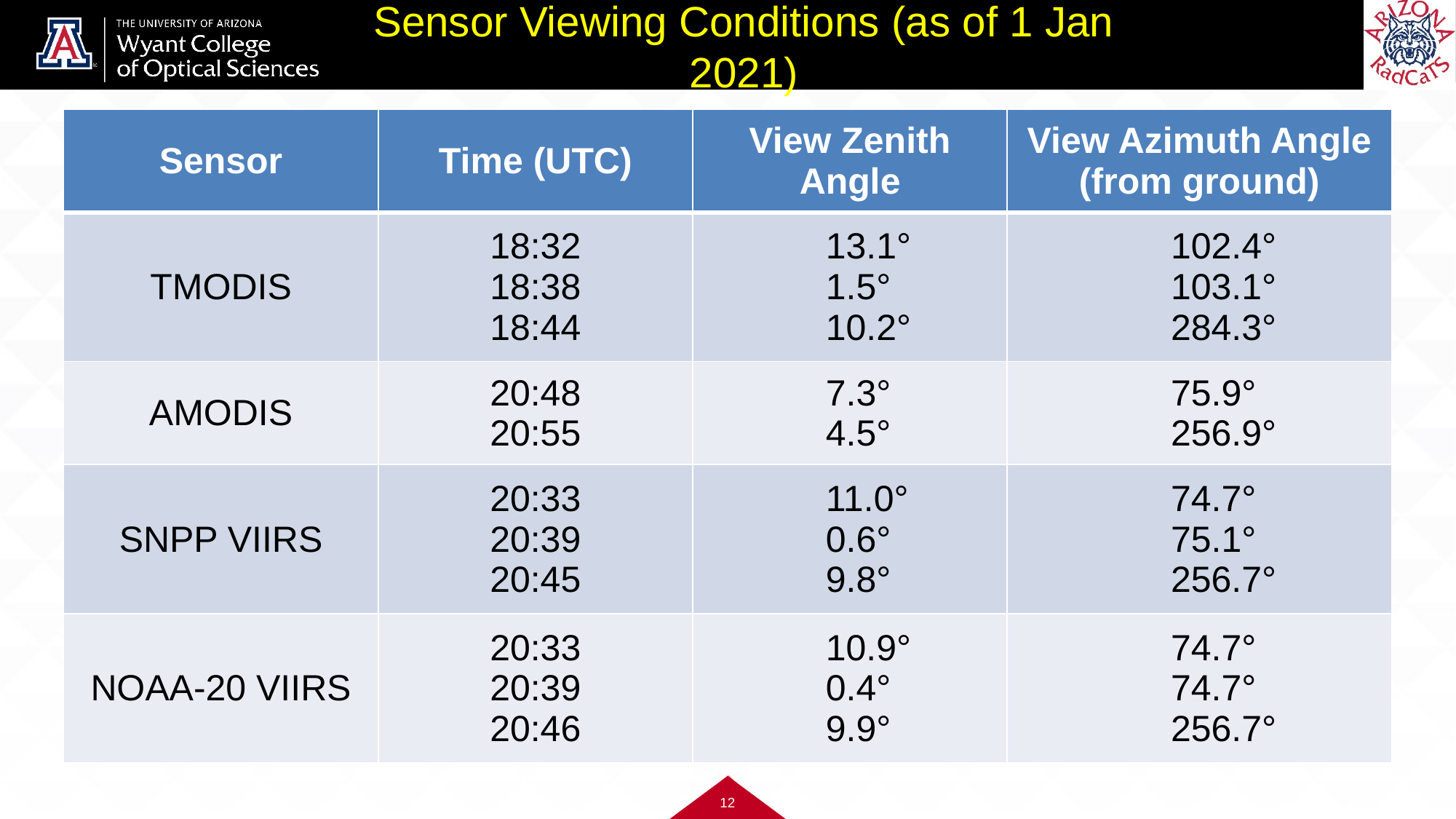

# Sensor Viewing Conditions (as of 1 Jan 2021)
| Sensor | Time (UTC) | View Zenith Angle | View Azimuth Angle (from ground) |
| --- | --- | --- | --- |
| TMODIS | 18:32 18:38 18:44 | 13.1° 1.5° 10.2° | 102.4° 103.1° 284.3° |
| AMODIS | 20:48 20:55 | 7.3° 4.5° | 75.9° 256.9° |
| SNPP VIIRS | 20:33 20:39 20:45 | 11.0° 0.6° 9.8° | 74.7° 75.1° 256.7° |
| NOAA-20 VIIRS | 20:33 20:39 20:46 | 10.9° 0.4° 9.9° | 74.7° 74.7° 256.7° |
12